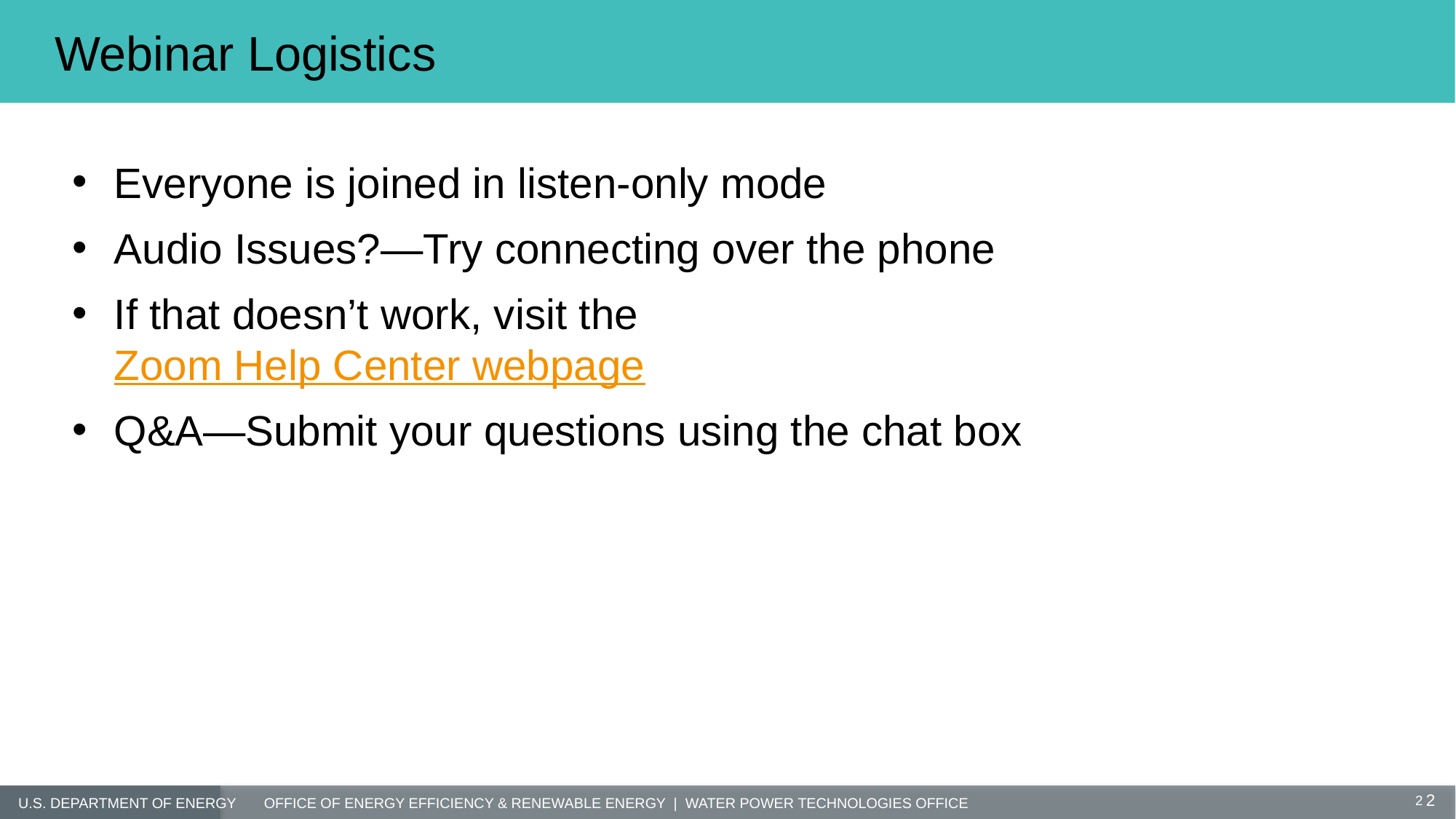

Webinar Logistics
Everyone is joined in listen-only mode
Audio Issues?—Try connecting over the phone
If that doesn’t work, visit the Zoom Help Center webpage
Q&A—Submit your questions using the chat box

2